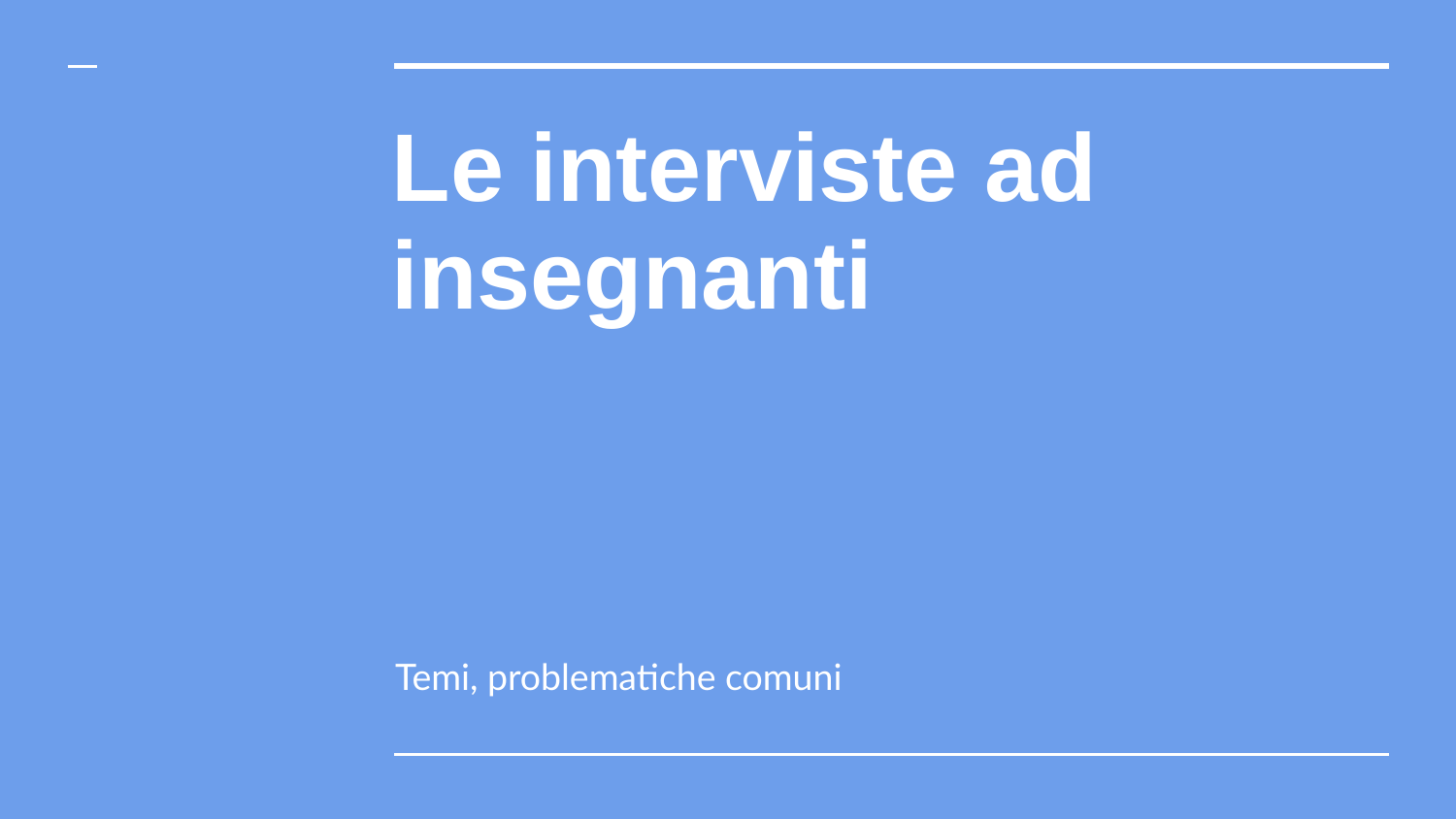

# Le interviste ad insegnanti
Temi, problematiche comuni